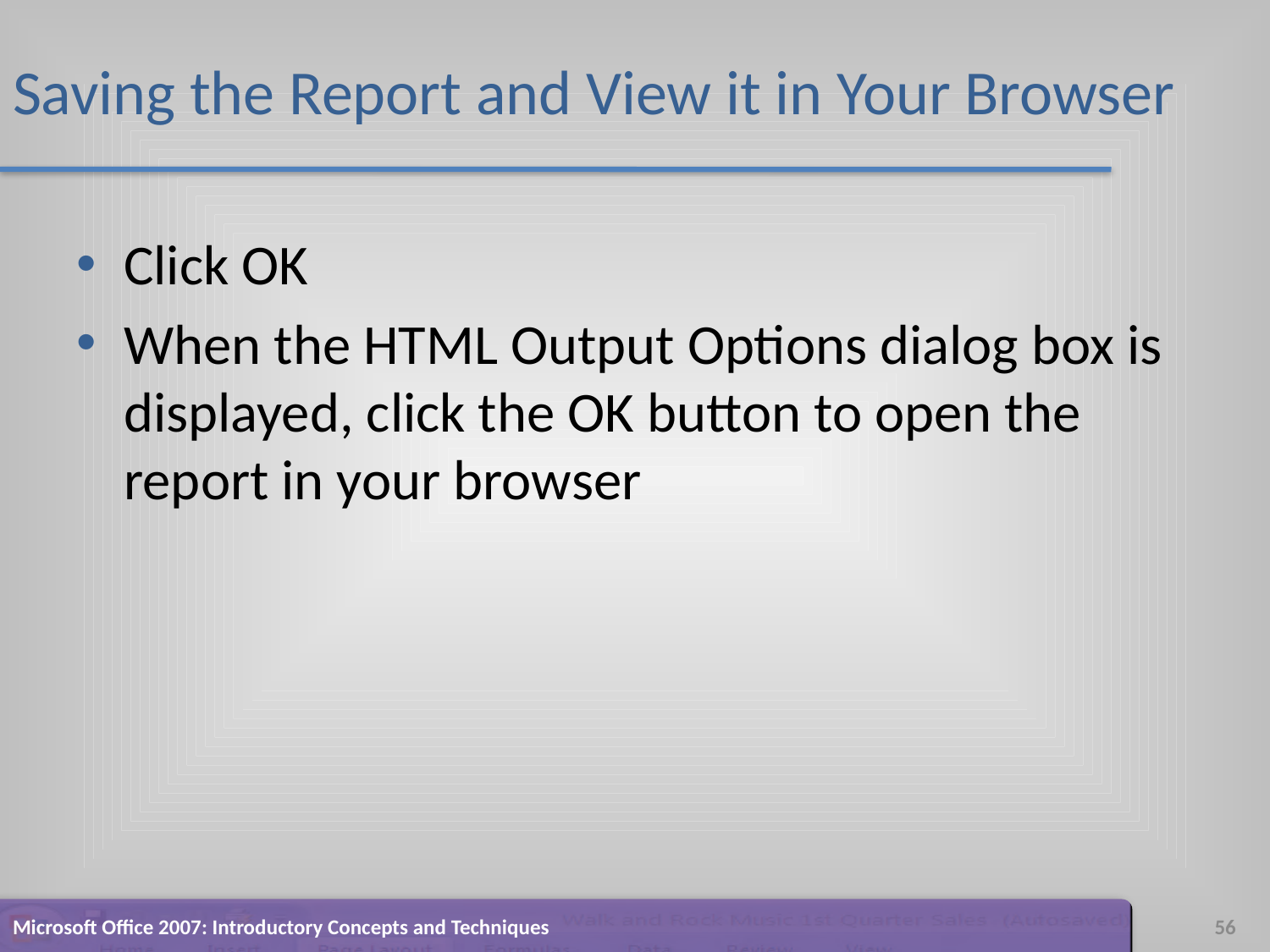

# Saving the Report and View it in Your Browser
Click OK
When the HTML Output Options dialog box is displayed, click the OK button to open the report in your browser
Microsoft Office 2007: Introductory Concepts and Techniques
56